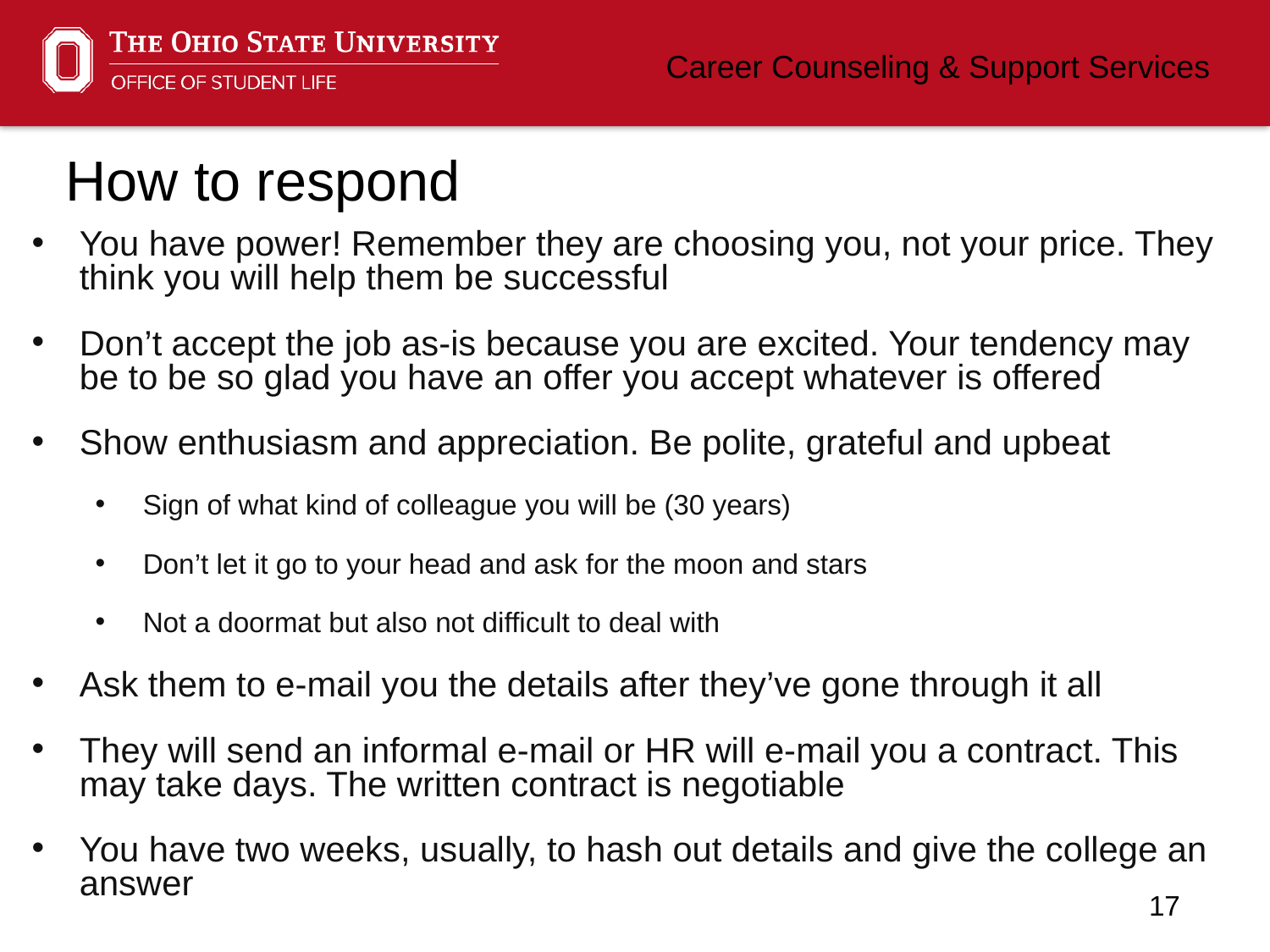

# How to respond
You have power! Remember they are choosing you, not your price. They think you will help them be successful
Don’t accept the job as-is because you are excited. Your tendency may be to be so glad you have an offer you accept whatever is offered
Show enthusiasm and appreciation. Be polite, grateful and upbeat
Sign of what kind of colleague you will be (30 years)
Don’t let it go to your head and ask for the moon and stars
Not a doormat but also not difficult to deal with
Ask them to e-mail you the details after they’ve gone through it all
They will send an informal e-mail or HR will e-mail you a contract. This may take days. The written contract is negotiable
You have two weeks, usually, to hash out details and give the college an answer